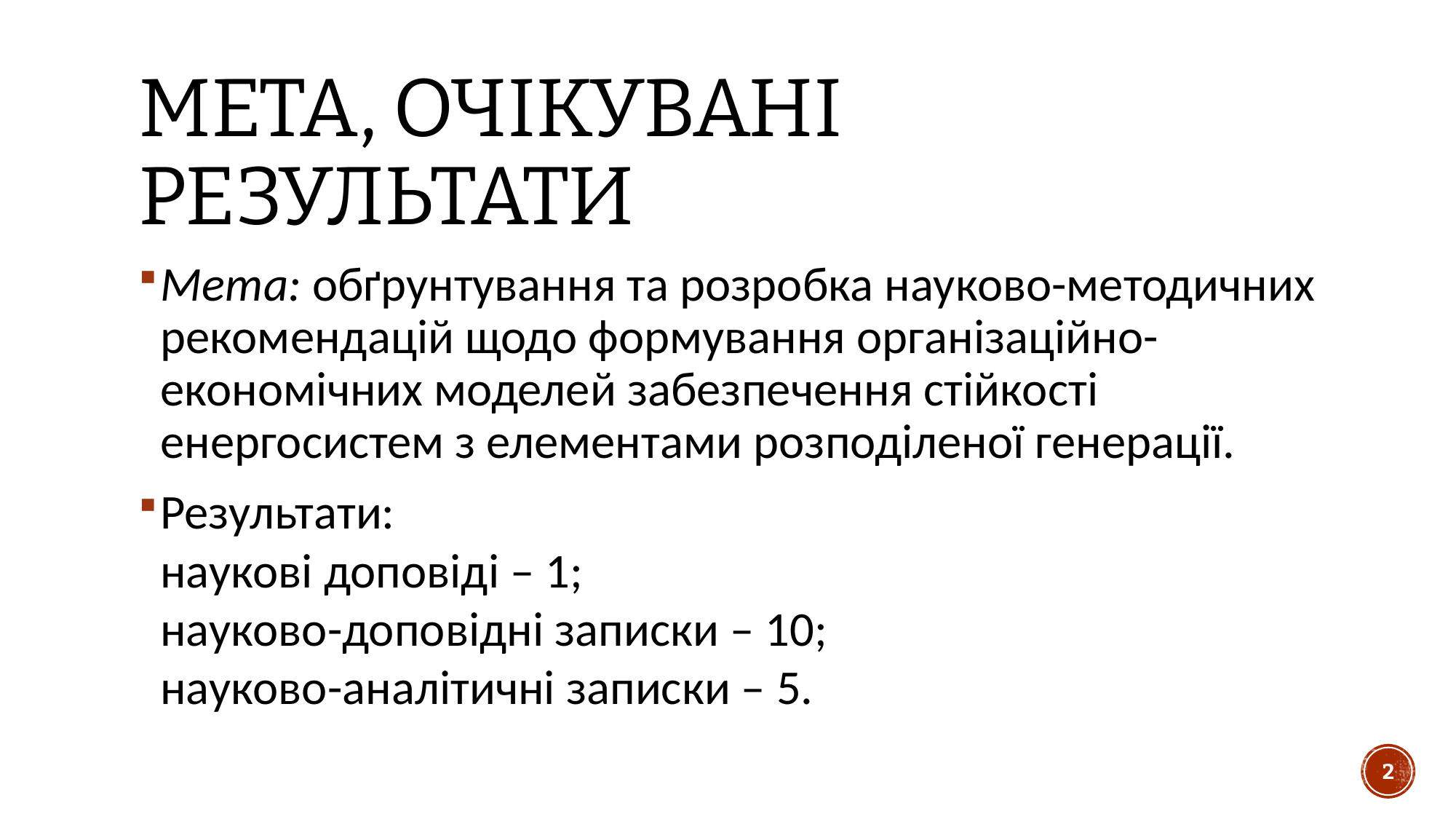

# мета, очікувані результати
Мета: обґрунтування та розробка науково-методичних рекомендацій щодо формування організаційно-економічних моделей забезпечення стійкості енергосистем з елементами розподіленої генерації.
Результати:
наукові доповіді – 1;
науково-доповідні записки – 10;
науково-аналітичні записки – 5.

2